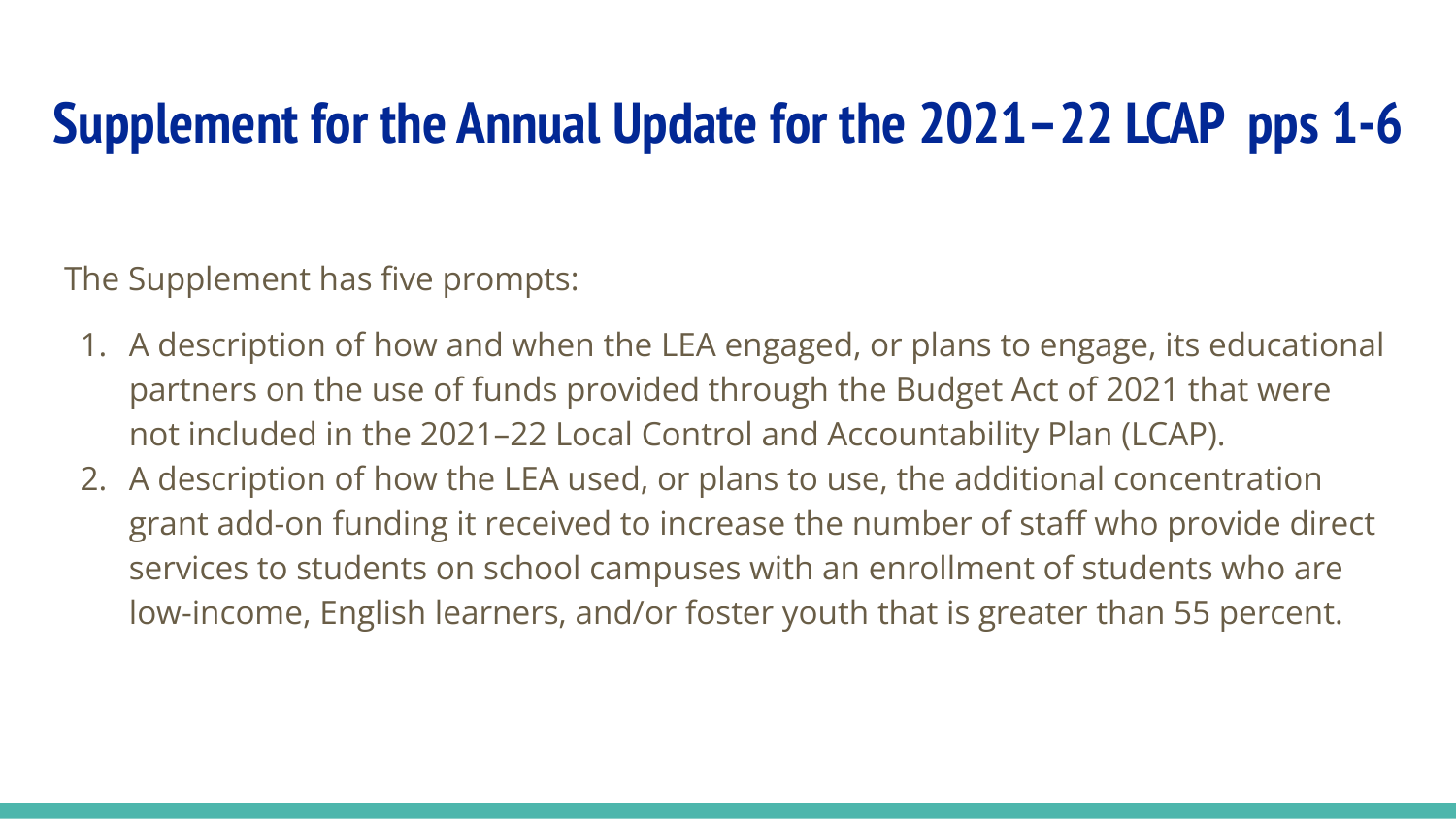

# Supplement for the Annual Update for the 2021–22 LCAP  pps 1-6
The Supplement has five prompts:
A description of how and when the LEA engaged, or plans to engage, its educational partners on the use of funds provided through the Budget Act of 2021 that were not included in the 2021–22 Local Control and Accountability Plan (LCAP).
A description of how the LEA used, or plans to use, the additional concentration grant add-on funding it received to increase the number of staff who provide direct services to students on school campuses with an enrollment of students who are low-income, English learners, and/or foster youth that is greater than 55 percent.